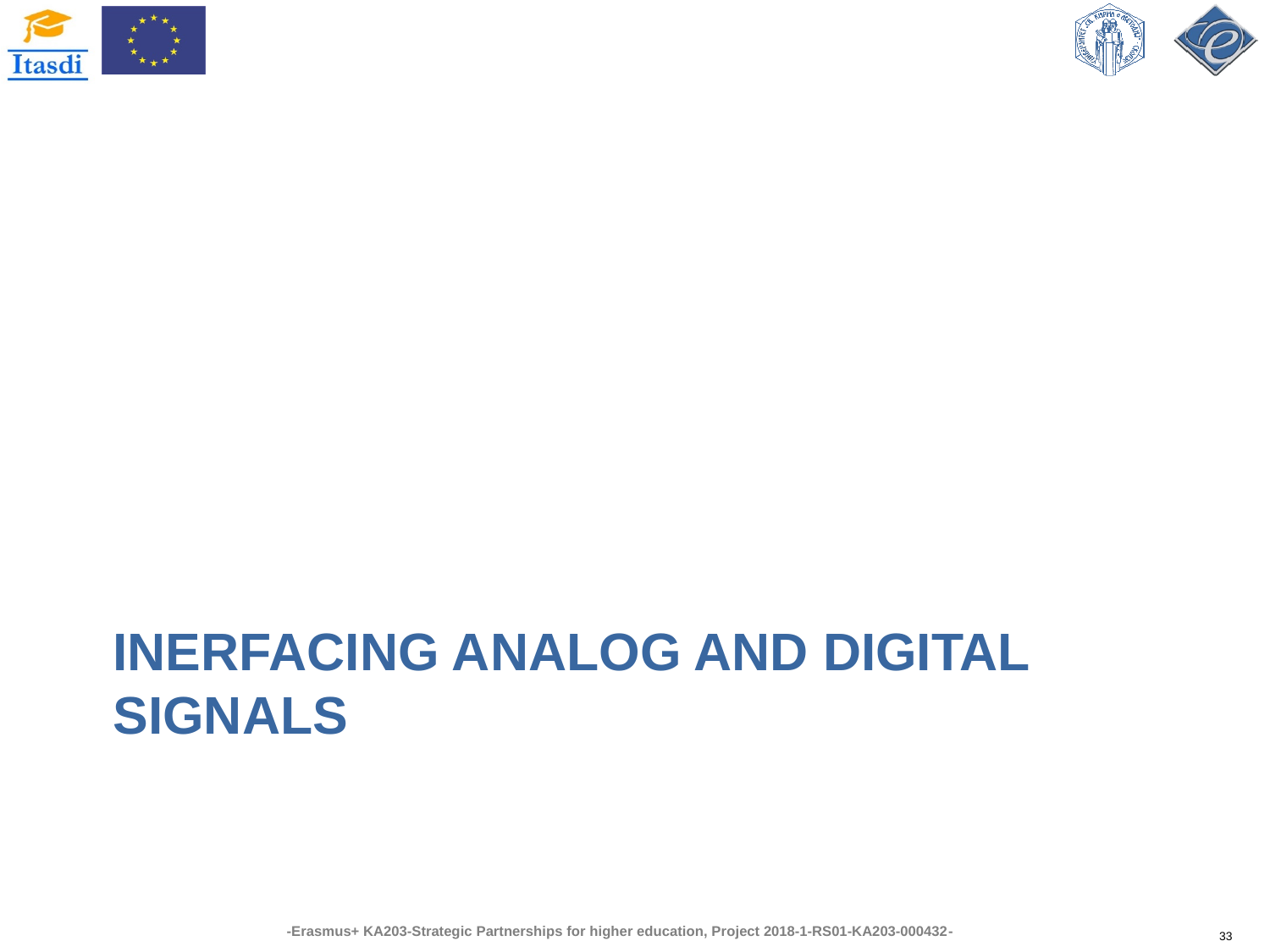

# INERFACING ANALOG AND DIGITAL SIGNALS
33